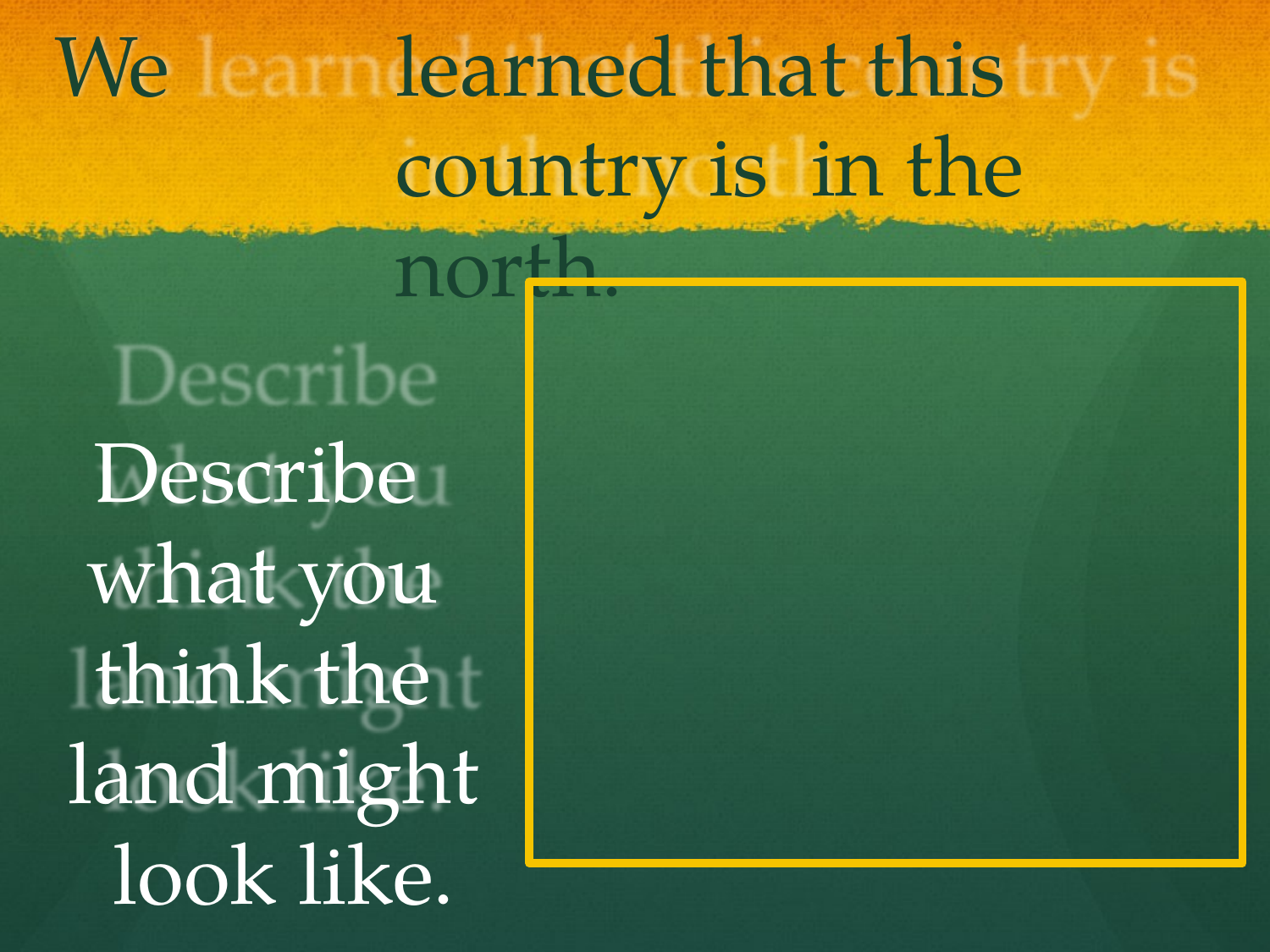

We	learned that this country is  in the north.

Describe  what you  think the  land might  look like.